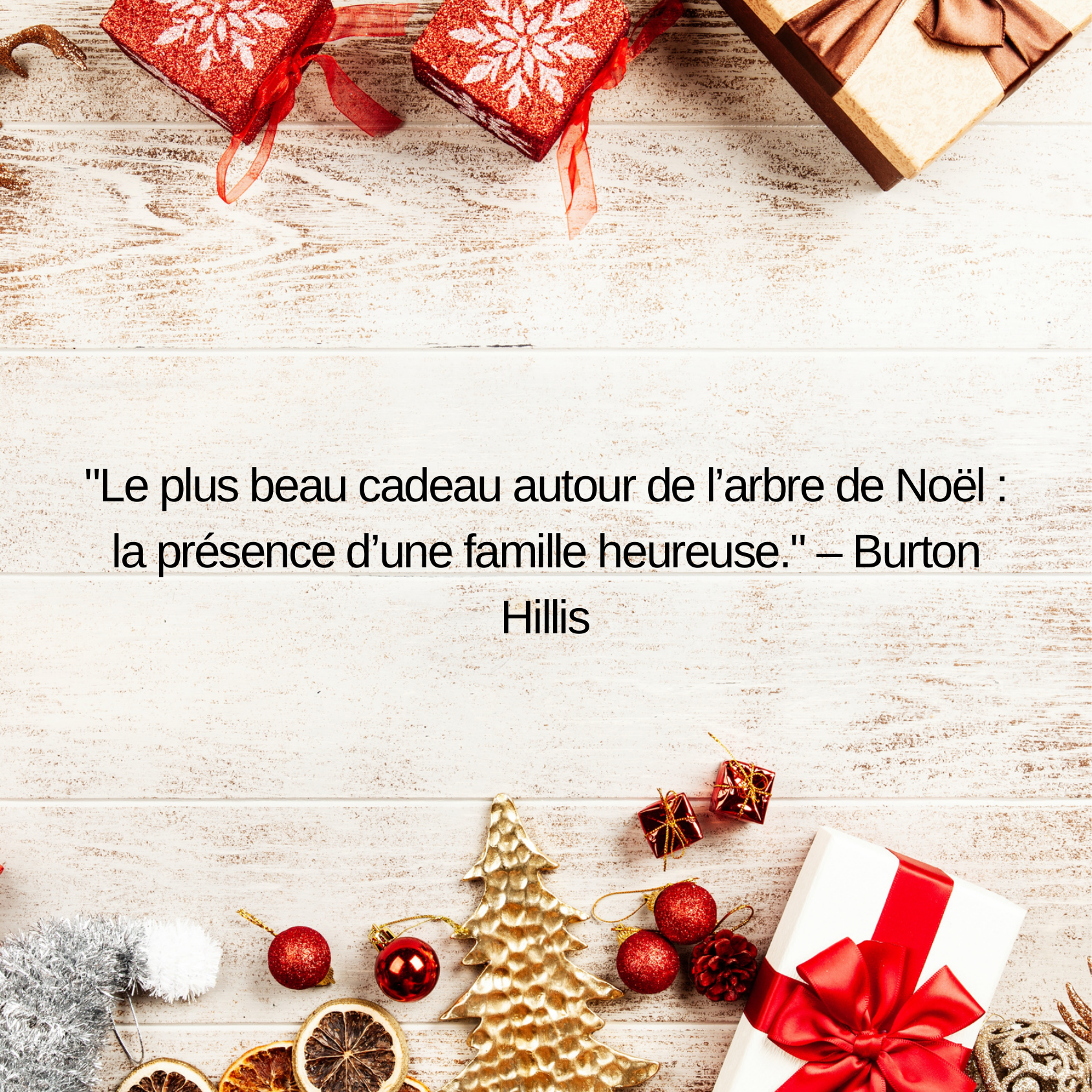

"Le plus beau cadeau autour de l’arbre de Noël : la présence d’une famille heureuse." – Burton Hillis